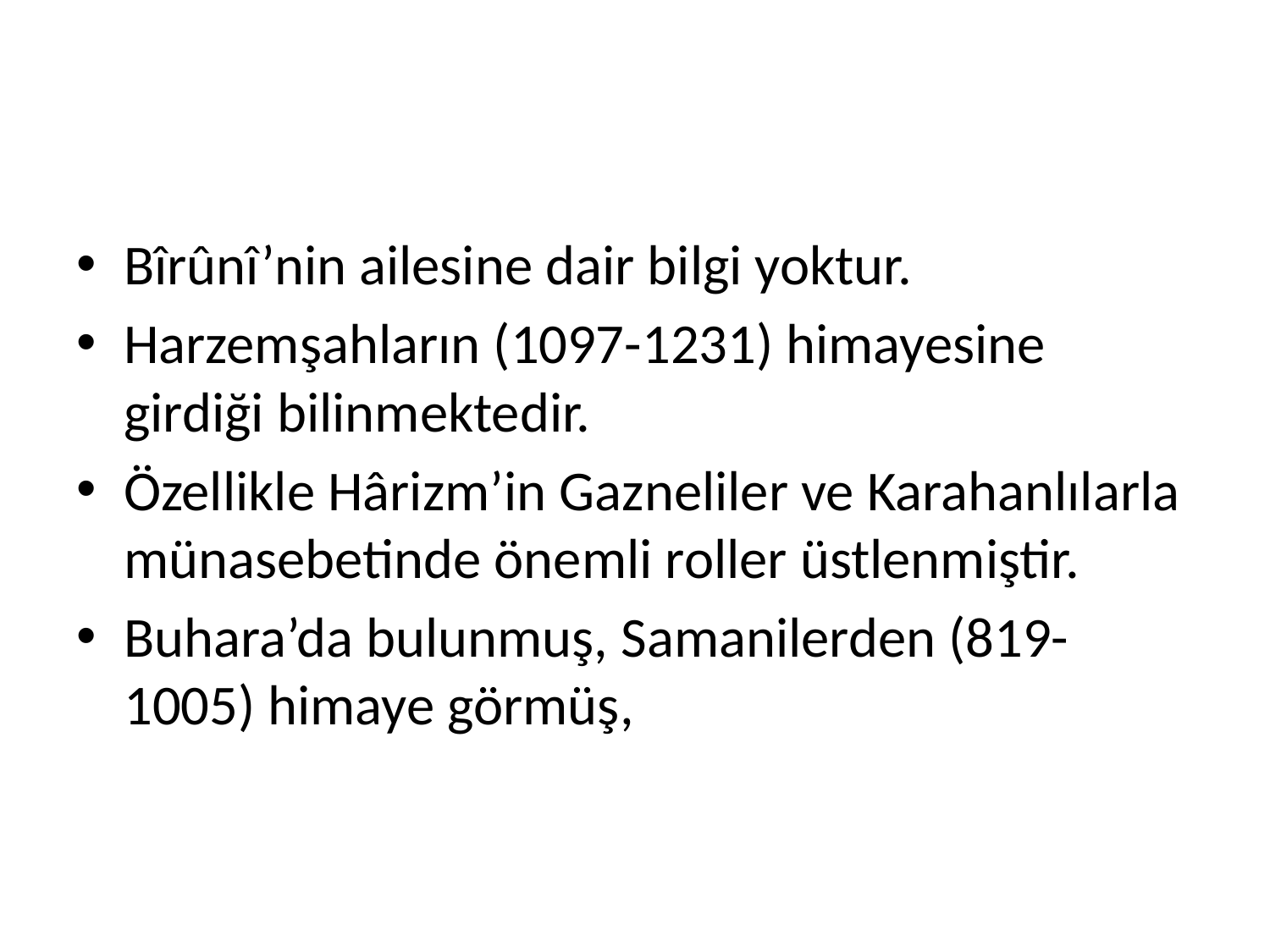

#
Bîrûnî’nin ailesine dair bilgi yoktur.
Harzemşahların (1097-1231) himayesine girdiği bilinmektedir.
Özellikle Hârizm’in Gazneliler ve Karahanlılarla münasebetinde önemli roller üstlenmiştir.
Buhara’da bulunmuş, Samanilerden (819-1005) himaye görmüş,